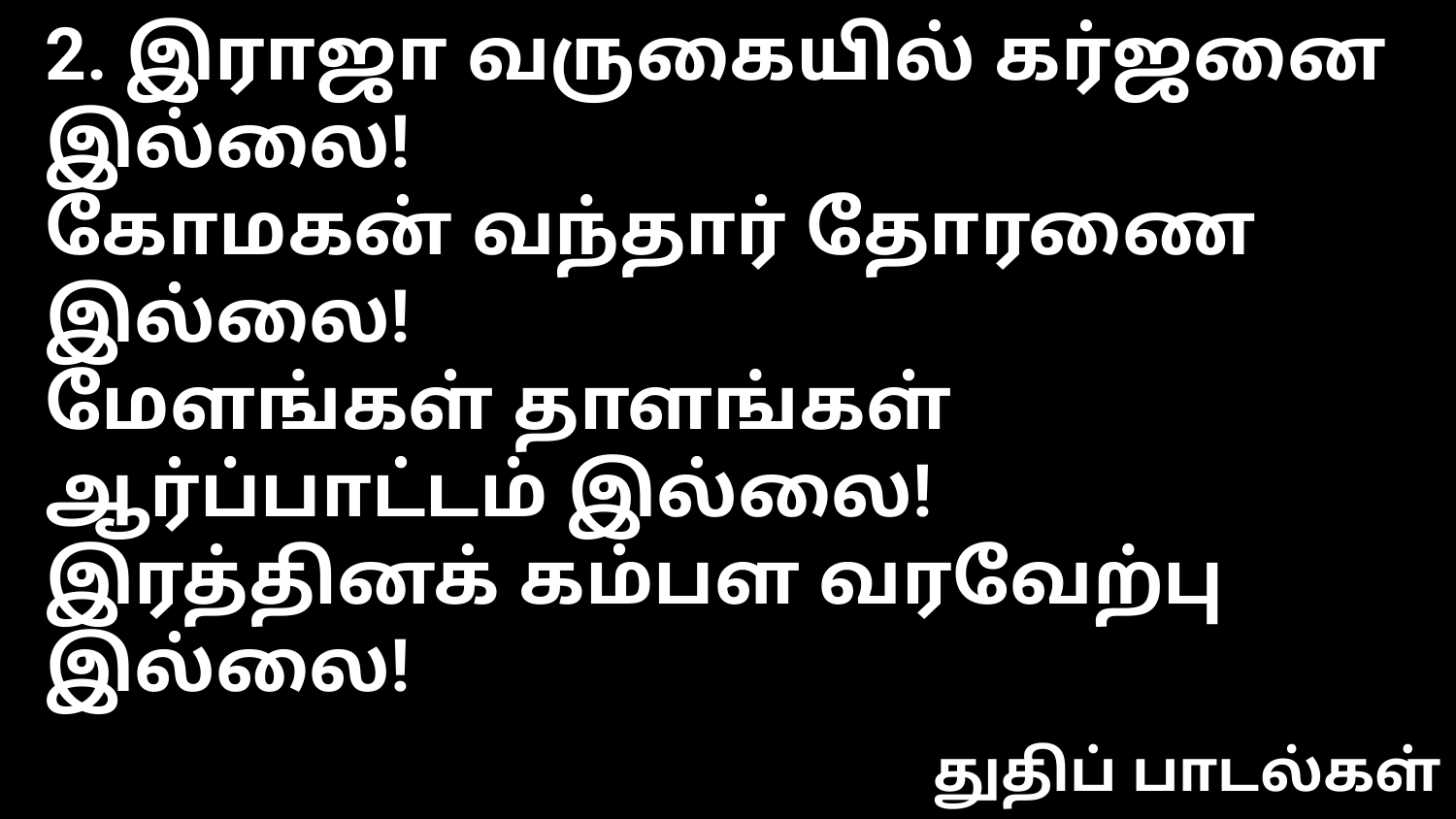

2. இராஜா வருகையில் கர்ஜனை இல்லை!
கோமகன் வந்தார் தோரணை இல்லை!
மேளங்கள் தாளங்கள் ஆர்ப்பாட்டம் இல்லை!
இரத்தினக் கம்பள வரவேற்பு இல்லை!

துதிப் பாடல்கள்